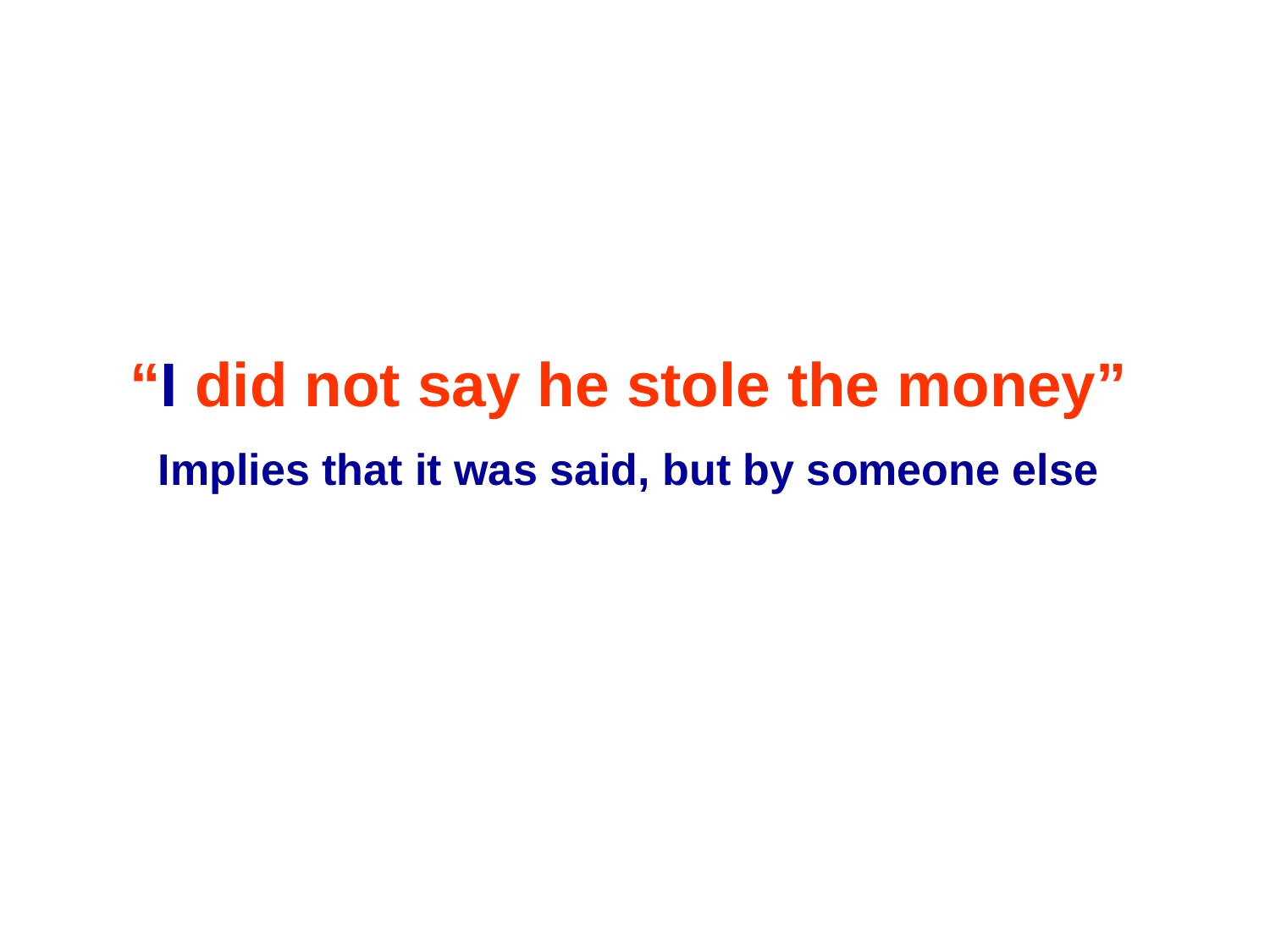

“I did not say he stole the money”
Implies that it was said, but by someone else